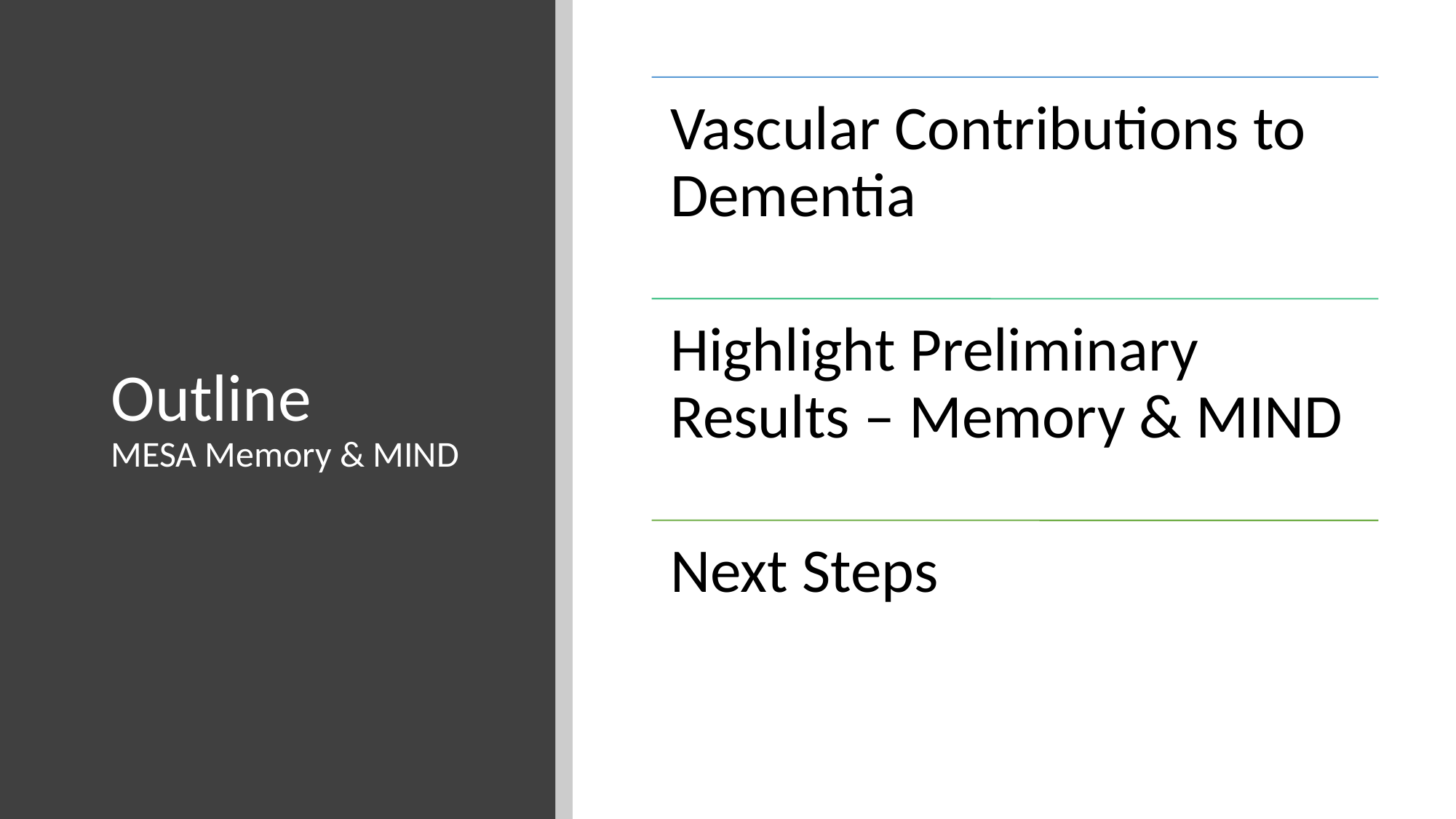

Vascular Contributions to Dementia
Highlight Preliminary Results – Memory & MIND
Next Steps
# Outline MESA Memory & MIND